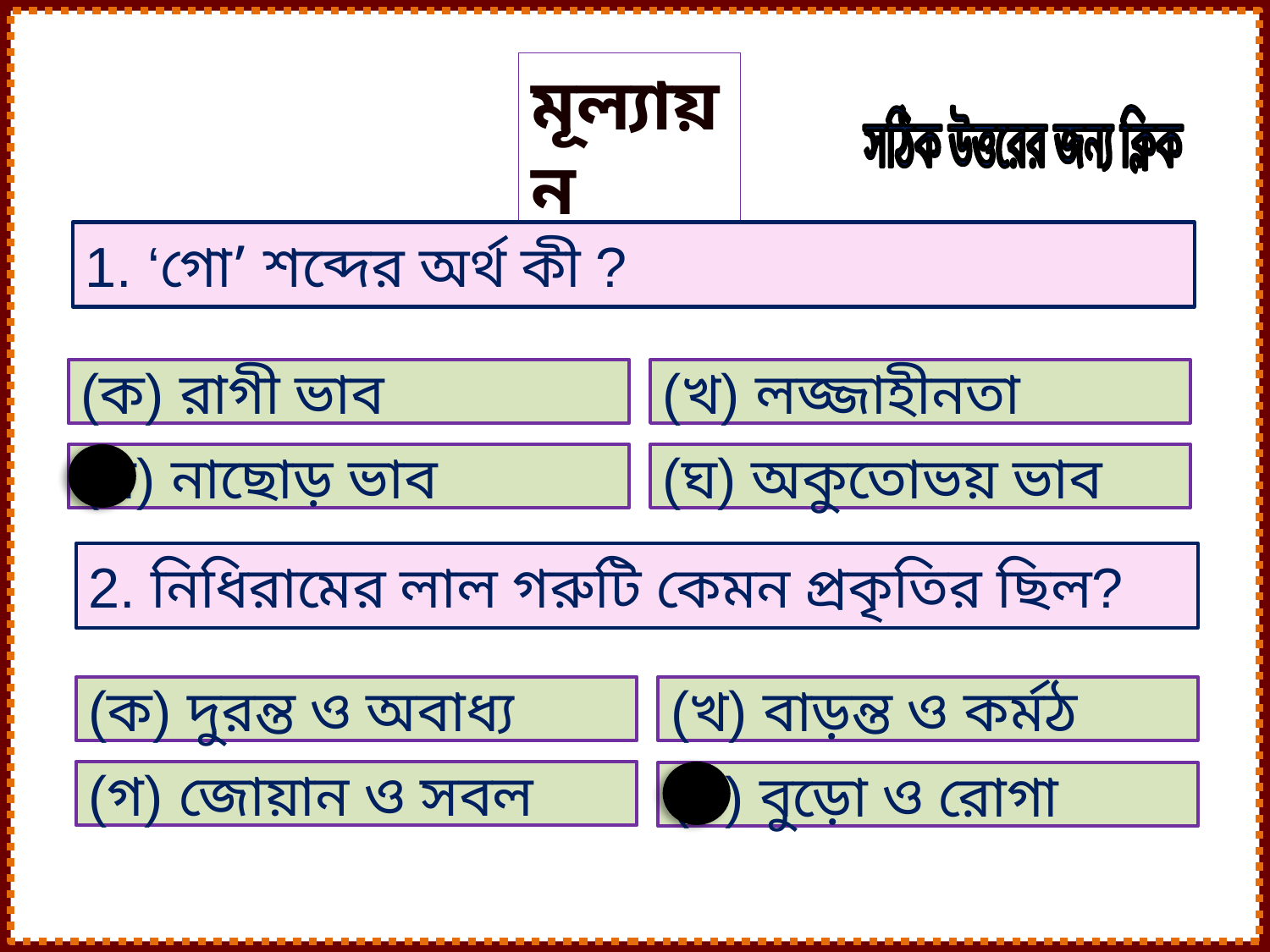

মূল্যায়ন
সঠিক উত্তরের জন্য ক্লিক
1. ‘গো’ শব্দের অর্থ কী ?
(ক) রাগী ভাব
(খ) লজ্জাহীনতা
(গ) নাছোড় ভাব

(ঘ) অকুতোভয় ভাব
2. নিধিরামের লাল গরুটি কেমন প্রকৃতির ছিল?
(ক) দুরন্ত ও অবাধ্য
(খ) বাড়ন্ত ও কর্মঠ
(গ) জোয়ান ও সবল

(ঘ) বুড়ো ও রোগা